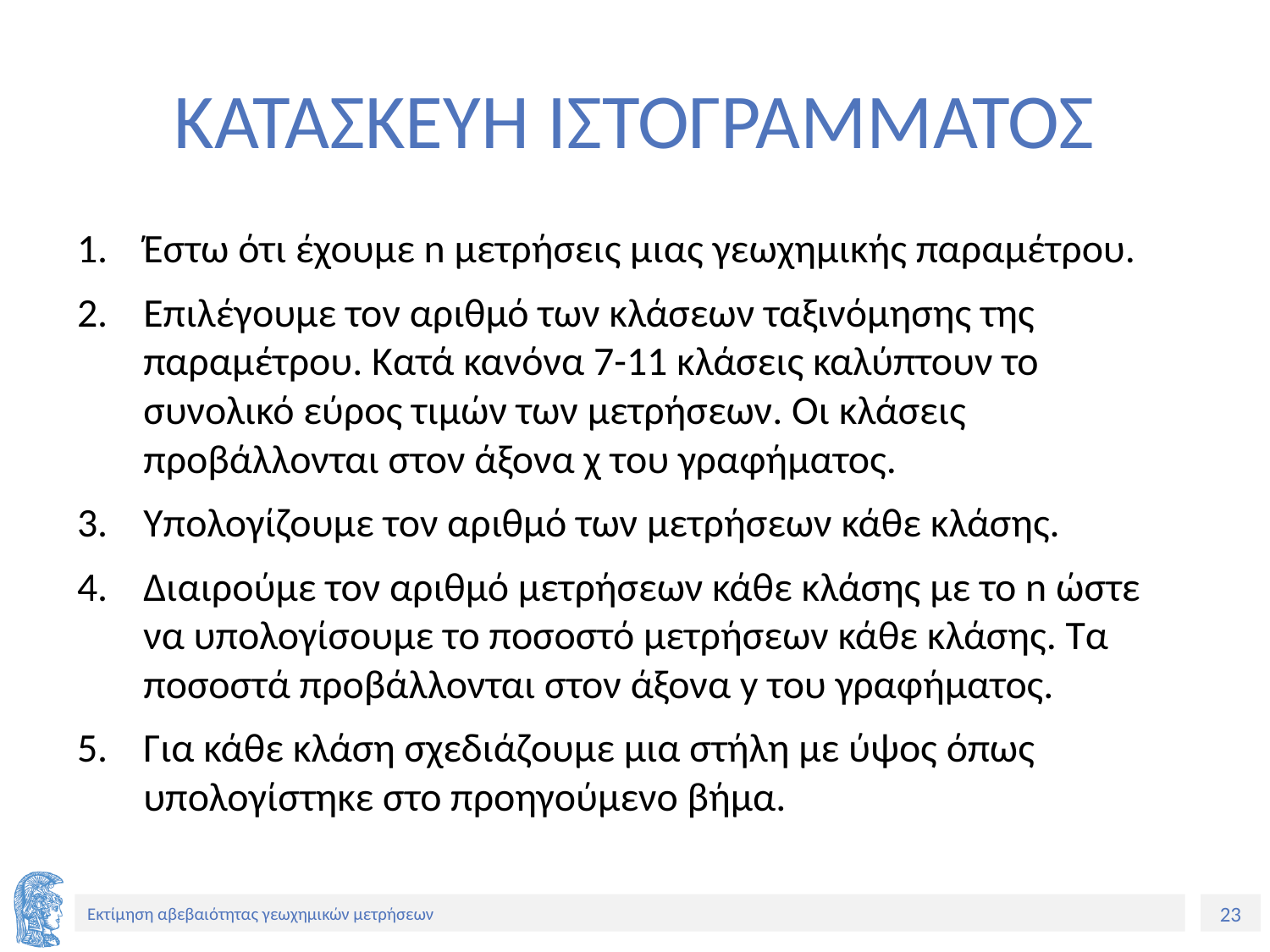

# ΚΑΤΑΣΚΕΥΗ ΙΣΤΟΓΡΑΜΜΑΤΟΣ
Έστω ότι έχουμε n μετρήσεις μιας γεωχημικής παραμέτρου.
Επιλέγουμε τον αριθμό των κλάσεων ταξινόμησης της παραμέτρου. Κατά κανόνα 7-11 κλάσεις καλύπτουν το συνολικό εύρος τιμών των μετρήσεων. Οι κλάσεις προβάλλονται στον άξονα χ του γραφήματος.
Υπολογίζουμε τον αριθμό των μετρήσεων κάθε κλάσης.
Διαιρούμε τον αριθμό μετρήσεων κάθε κλάσης με το n ώστε να υπολογίσουμε το ποσοστό μετρήσεων κάθε κλάσης. Τα ποσοστά προβάλλονται στον άξονα y του γραφήματος.
Για κάθε κλάση σχεδιάζουμε μια στήλη με ύψος όπως υπολογίστηκε στο προηγούμενο βήμα.